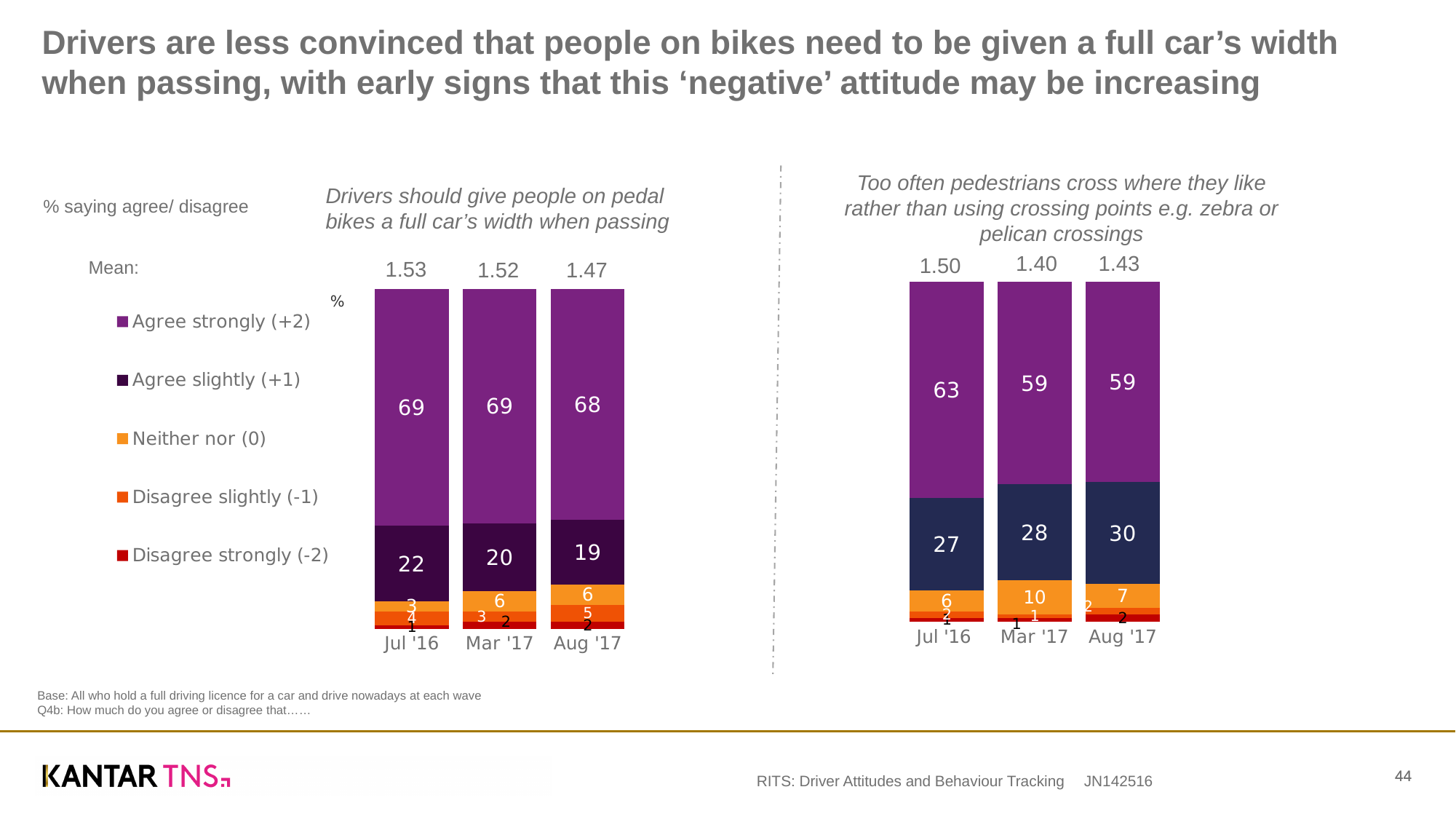

# Drivers are less convinced that people on bikes need to be given a full car’s width when passing, with early signs that this ‘negative’ attitude may be increasing

Too often pedestrians cross where they like rather than using crossing points e.g. zebra or pelican crossings
Drivers should give people on pedal bikes a full car’s width when passing
% saying agree/ disagree

### Chart

| Category | Disagree strongly (-2) | Disagree slightly (-1) | Neither nor (0) | Agree slightly (+1) | Agree strongly (+2) |
|---|---|---|---|---|---|
| Aug '17 | 2.0 | 2.0 | 7.0 | 30.0 | 59.0 |
| Mar '17 | 1.0 | 1.0 | 10.0 | 28.0 | 59.0 |
| Jul '16  | 1.0 | 2.0 | 6.0 | 27.0 | 63.0 |

### Chart

| Category | Disagree strongly (-2) | Disagree slightly (-1) | Neither nor (0) | Agree slightly (+1) | Agree strongly (+2) |
|---|---|---|---|---|---|
| Aug '17 | 2.0 | 5.0 | 6.0 | 19.0 | 68.0 |
| Mar '17 | 2.0 | 3.0 | 6.0 | 20.0 | 69.0 |
| Jul '16 | 1.0 | 4.0 | 3.0 | 22.0 | 69.0 |
1.40
1.43
1.50
1.53
Mean:
1.52
1.47
Base: All who hold a full driving licence for a car and drive nowadays at each wave
Q4b: How much do you agree or disagree that……
44
44